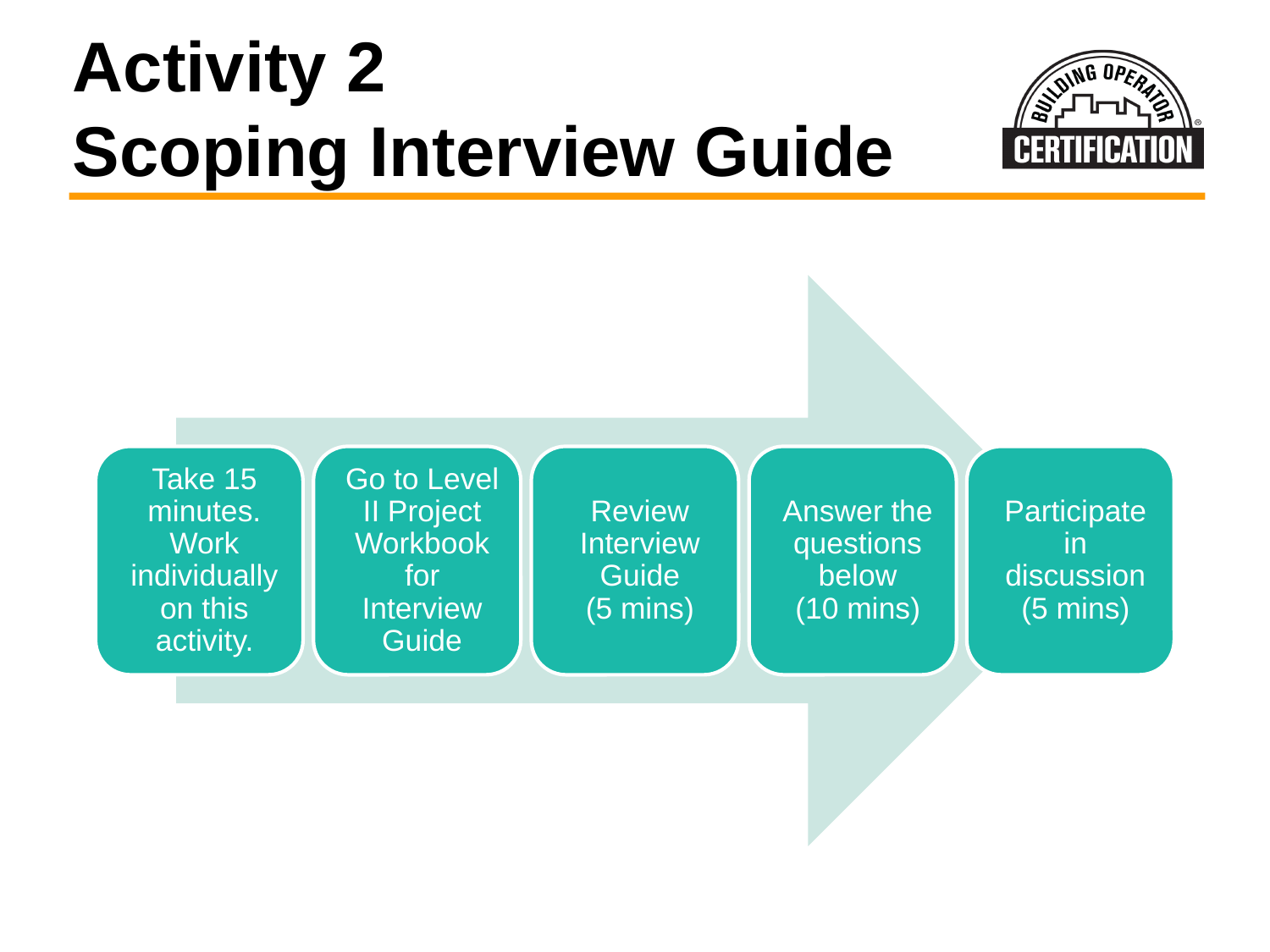

# Activity 2 Scoping Interview Guide
Take 15 minutes. Work individually on this activity.
Go to Level II Project Workbook for Interview Guide
Review Interview Guide
(5 mins)
Answer the questions below
(10 mins)
Participate in
discussion (5 mins)